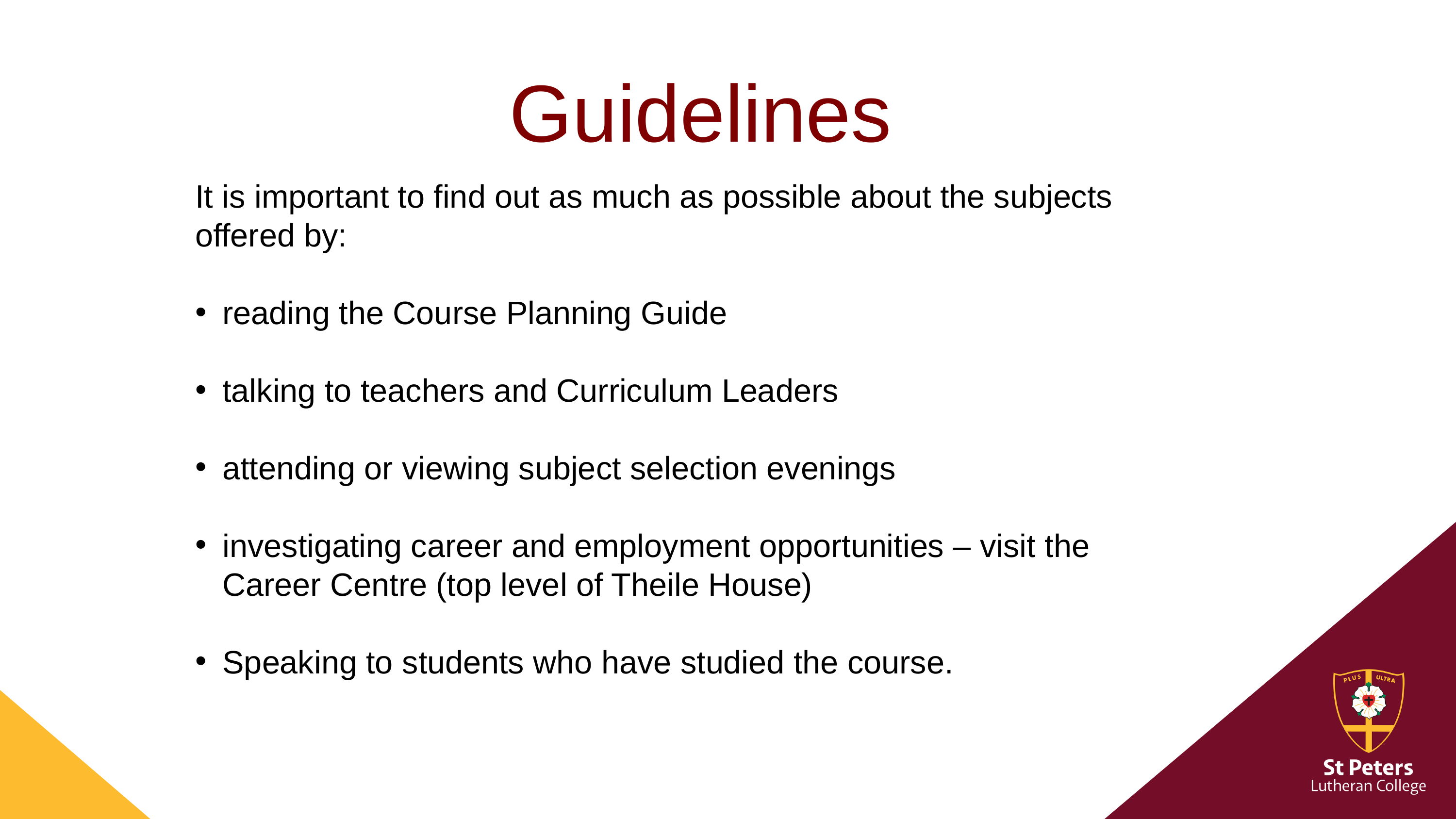

Guidelines
It is important to find out as much as possible about the subjects offered by:

reading the Course Planning Guide

talking to teachers and Curriculum Leaders

attending or viewing subject selection evenings

investigating career and employment opportunities – visit the Career Centre (top level of Theile House)

Speaking to students who have studied the course.